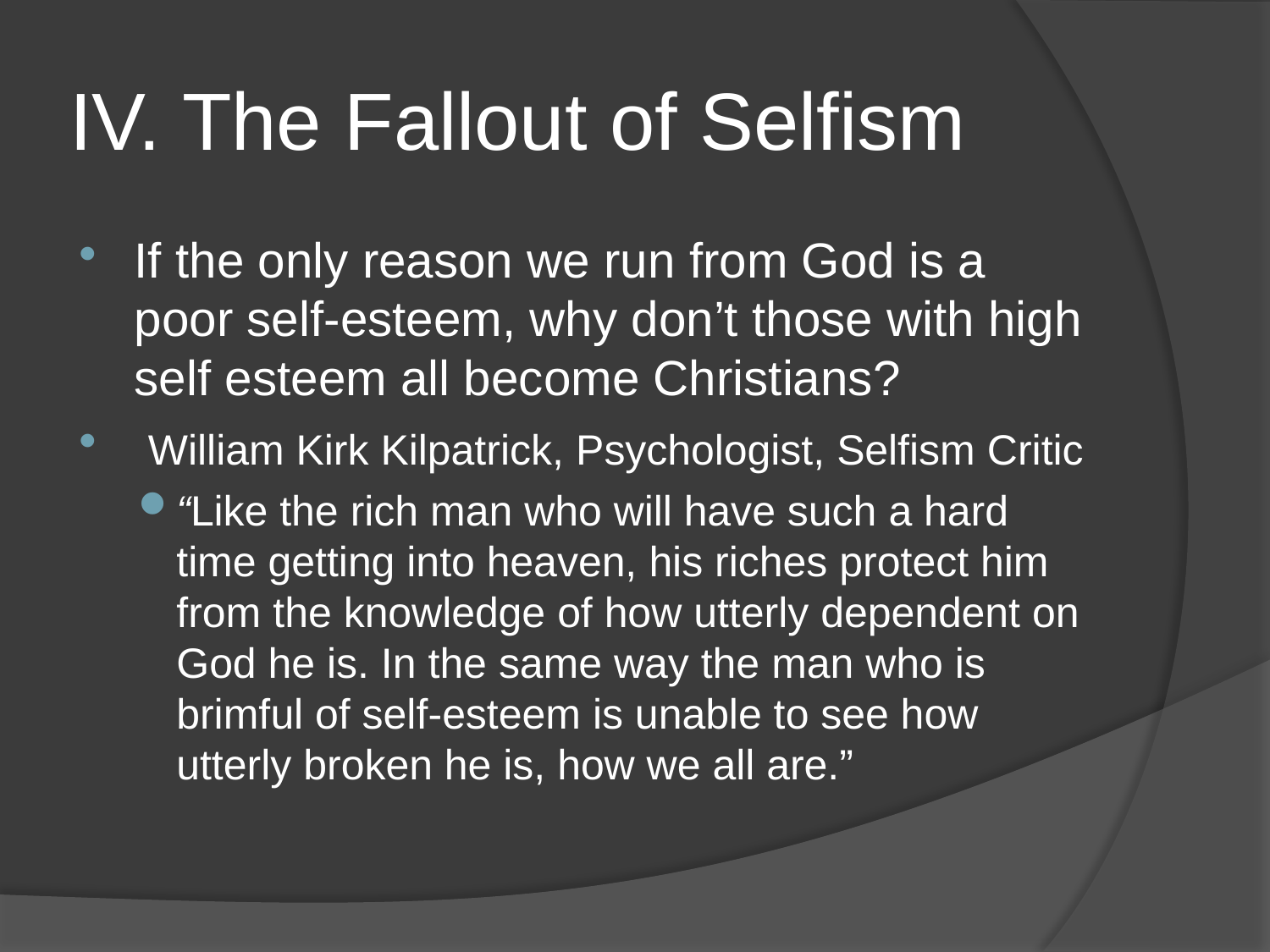

# IV. The Fallout of Selfism
If the only reason we run from God is a poor self-esteem, why don’t those with high self esteem all become Christians?
 William Kirk Kilpatrick, Psychologist, Selfism Critic
“Like the rich man who will have such a hard time getting into heaven, his riches protect him from the knowledge of how utterly dependent on God he is. In the same way the man who is brimful of self-esteem is unable to see how utterly broken he is, how we all are.”